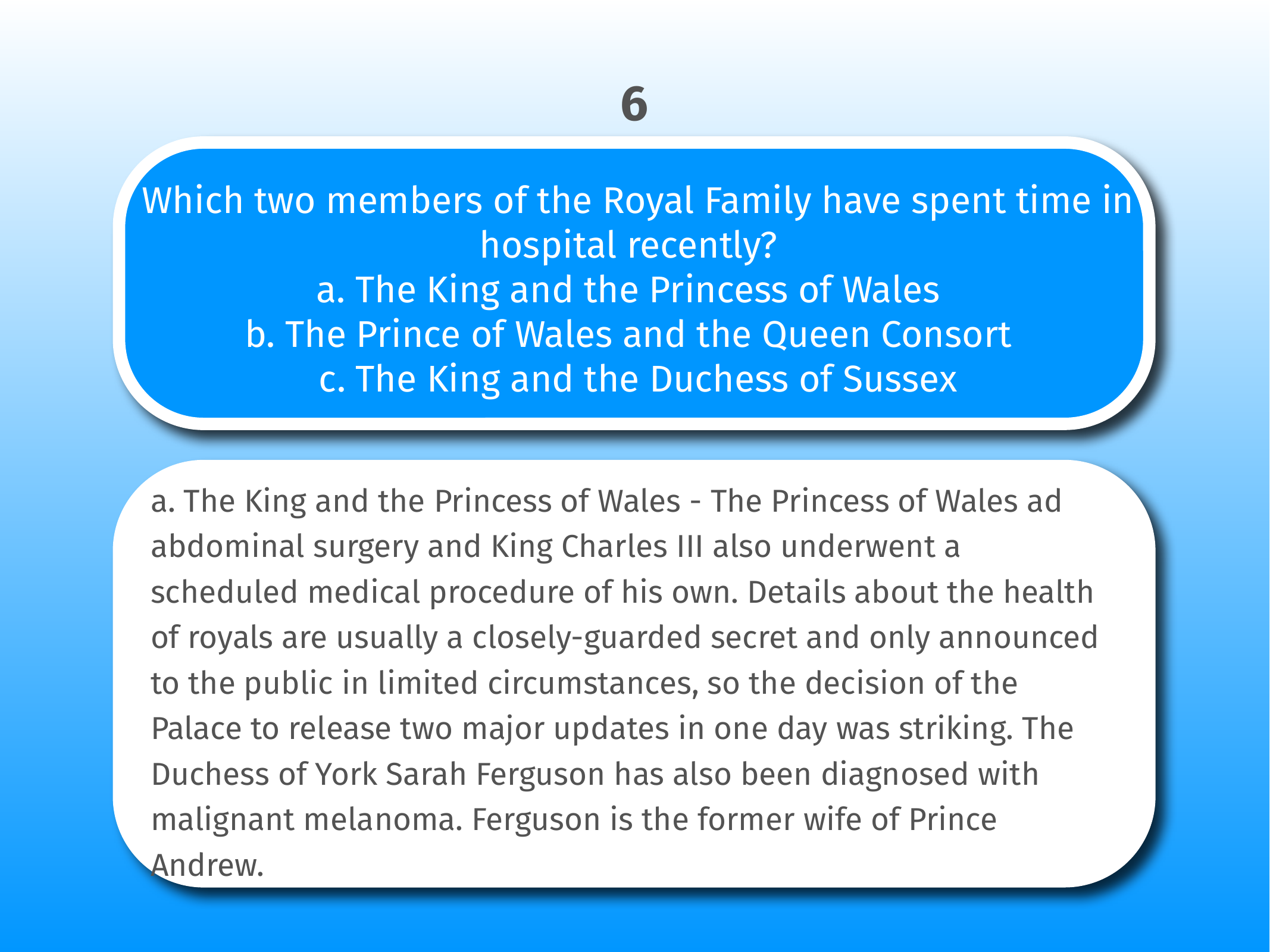

6
# Which two members of the Royal Family have spent time in hospital recently? a. The King and the Princess of Wales b. The Prince of Wales and the Queen Consort c. The King and the Duchess of Sussex
a. The King and the Princess of Wales - The Princess of Wales ad abdominal surgery and King Charles III also underwent a scheduled medical procedure of his own. Details about the health of royals are usually a closely-guarded secret and only announced to the public in limited circumstances, so the decision of the Palace to release two major updates in one day was striking. The Duchess of York Sarah Ferguson has also been diagnosed with malignant melanoma. Ferguson is the former wife of Prince Andrew.